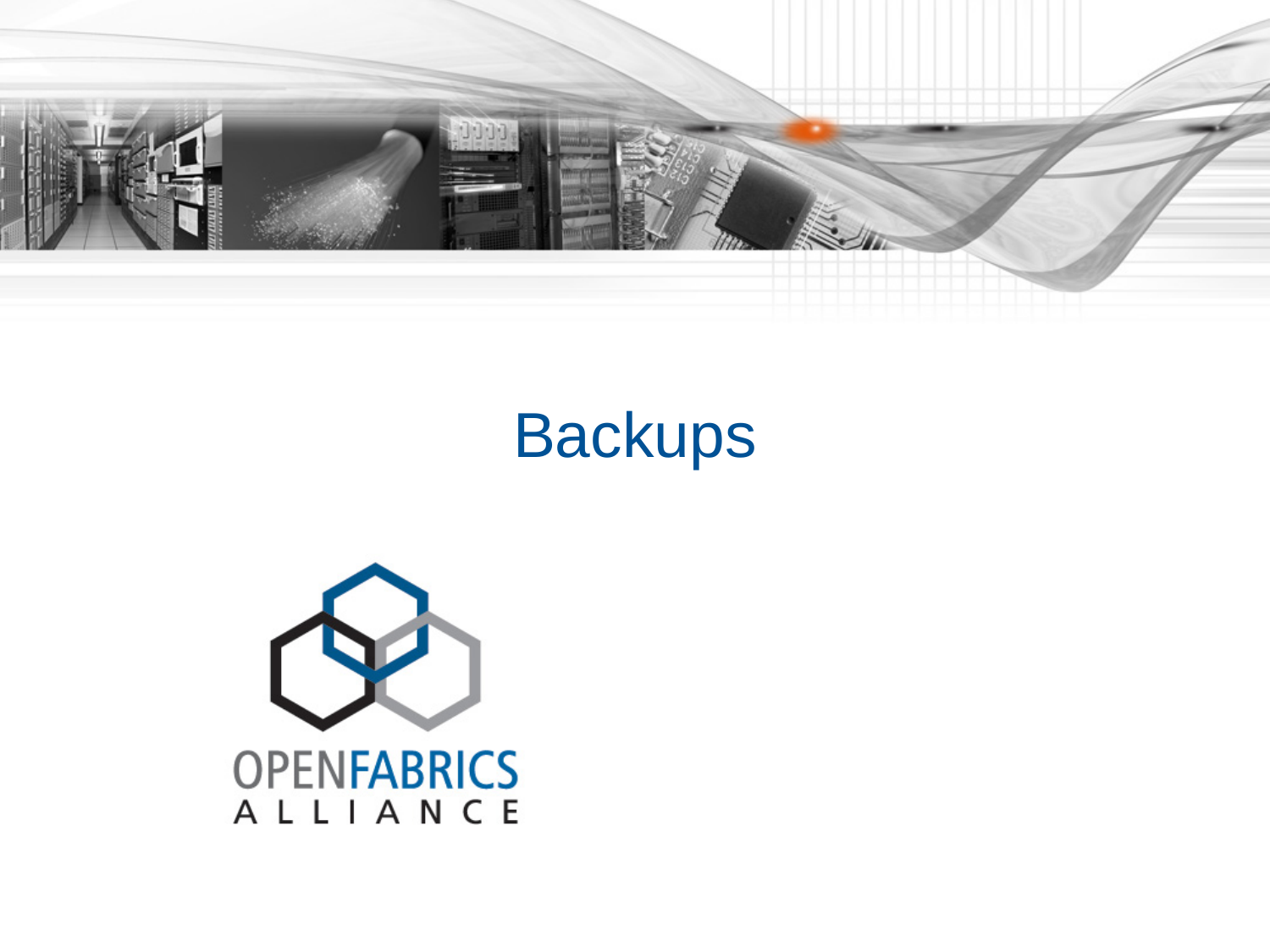

# Backups
March 15 – 18, 2015                                               #OFADevWorkshop
15